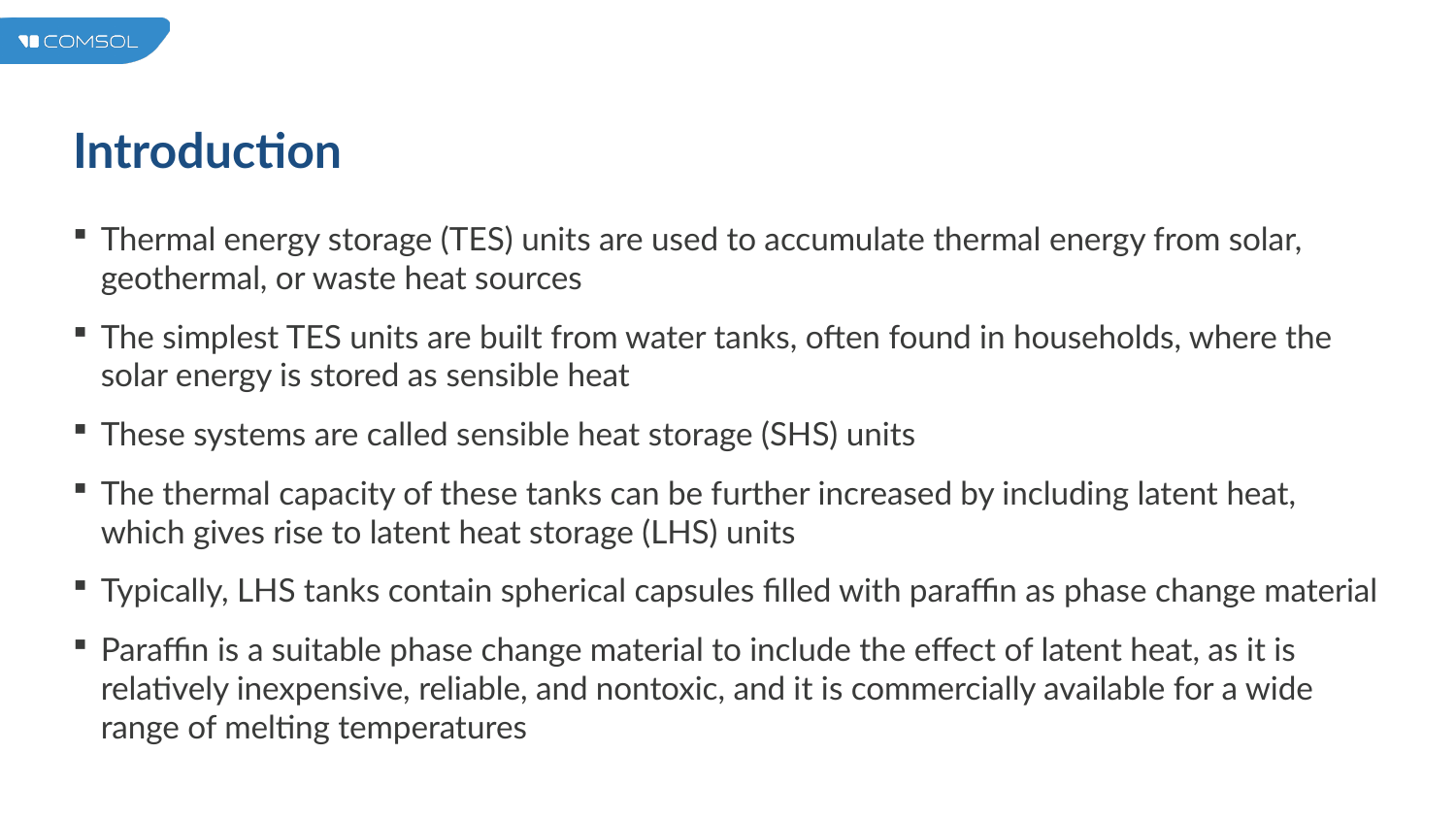

# Introduction
Thermal energy storage (TES) units are used to accumulate thermal energy from solar, geothermal, or waste heat sources
The simplest TES units are built from water tanks, often found in households, where the solar energy is stored as sensible heat
These systems are called sensible heat storage (SHS) units
The thermal capacity of these tanks can be further increased by including latent heat, which gives rise to latent heat storage (LHS) units
Typically, LHS tanks contain spherical capsules filled with paraffin as phase change material
Paraffin is a suitable phase change material to include the effect of latent heat, as it is relatively inexpensive, reliable, and nontoxic, and it is commercially available for a wide range of melting temperatures